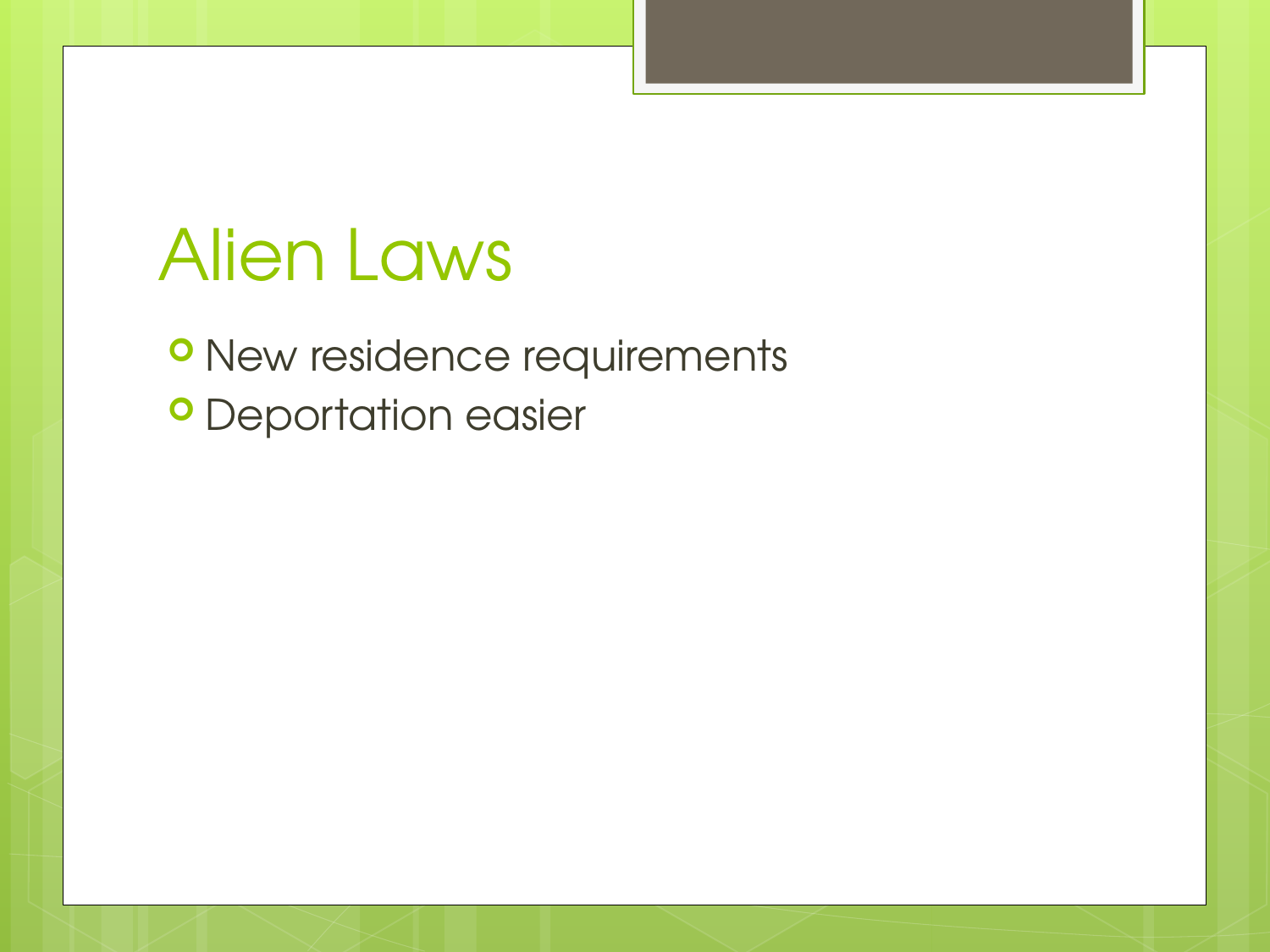

# Alien Laws
New residence requirements
Deportation easier